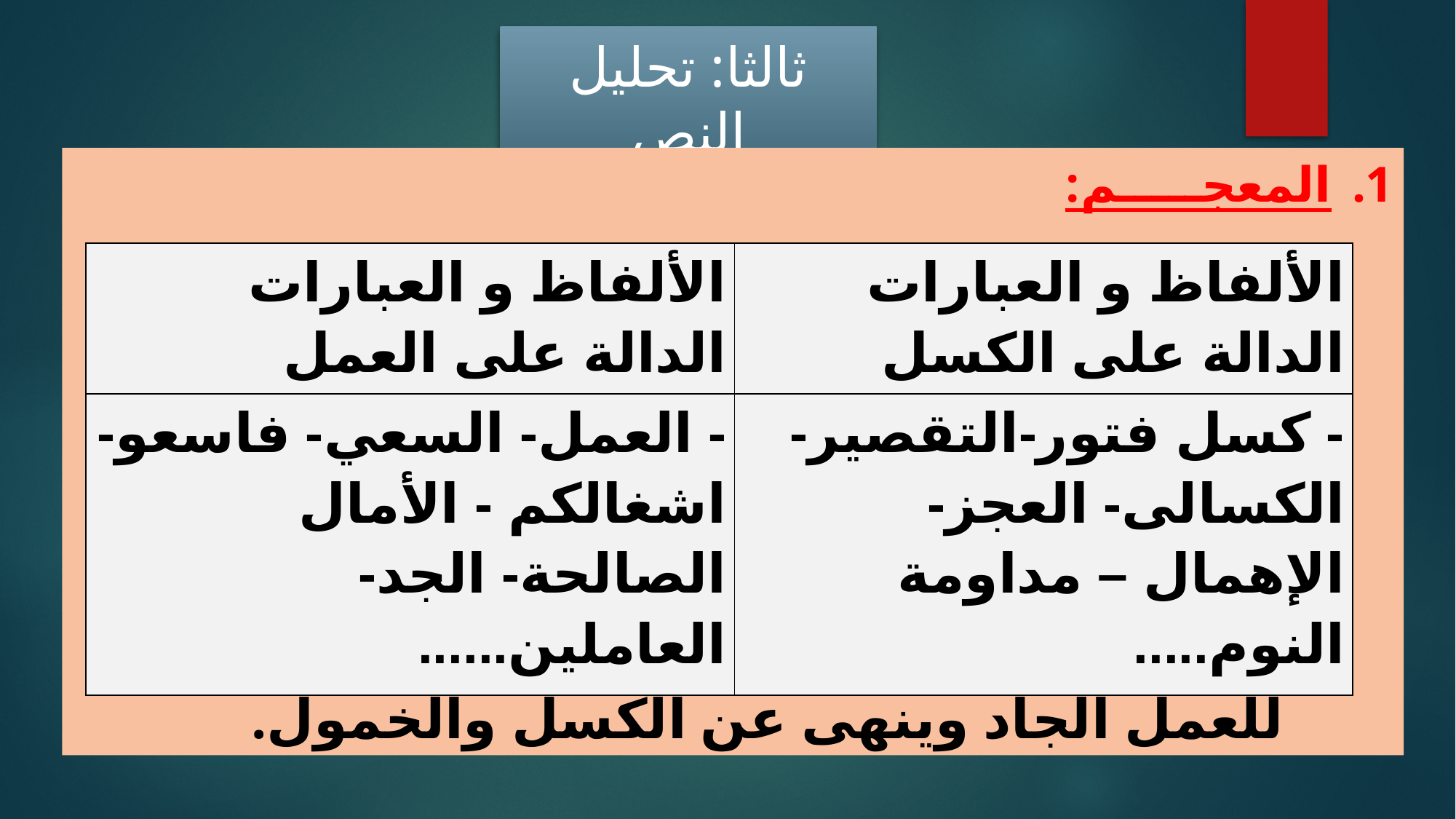

ثالثا: تحليل النص
المعجـــــم:

العلاقة بينهما: علاقة تضاد، فالإسلام يدعو للعمل الجاد وينهى عن الكسل والخمول.
| الألفاظ و العبارات الدالة على العمل | الألفاظ و العبارات الدالة على الكسل |
| --- | --- |
| - العمل- السعي- فاسعو-اشغالكم - الأمال الصالحة- الجد-العاملين...... | - كسل فتور-التقصير- الكسالى- العجز-الإهمال – مداومة النوم..... |